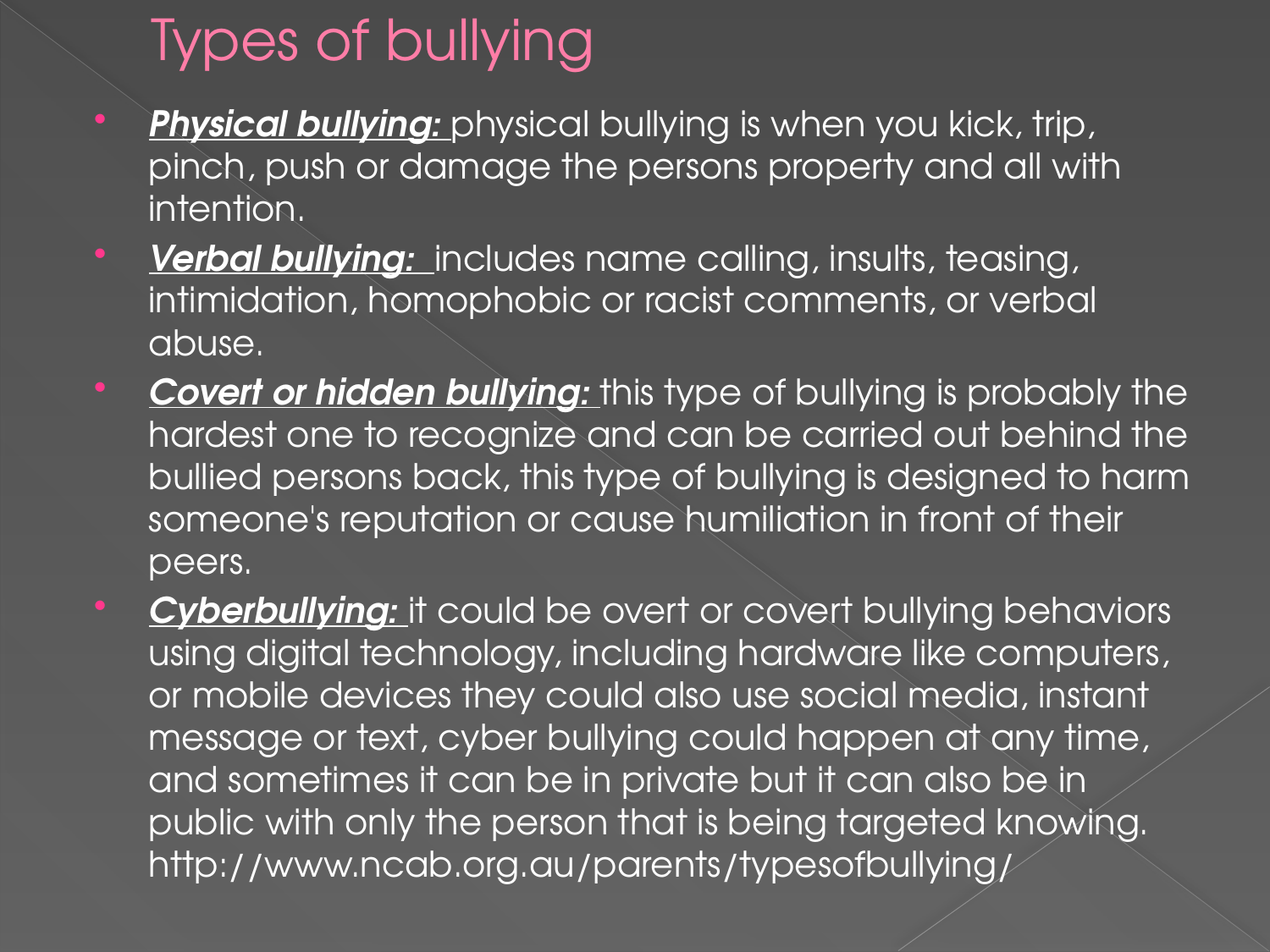

# Types of bullying
Physical bullying: physical bullying is when you kick, trip, pinch, push or damage the persons property and all with intention.
Verbal bullying:  includes name calling, insults, teasing, intimidation, homophobic or racist comments, or verbal abuse.
Covert or hidden bullying: this type of bullying is probably the hardest one to recognize and can be carried out behind the bullied persons back, this type of bullying is designed to harm someone's reputation or cause humiliation in front of their peers.
Cyberbullying: it could be overt or covert bullying behaviors using digital technology, including hardware like computers, or mobile devices they could also use social media, instant message or text, cyber bullying could happen at any time, and sometimes it can be in private but it can also be in public with only the person that is being targeted knowing. http://www.ncab.org.au/parents/typesofbullying/